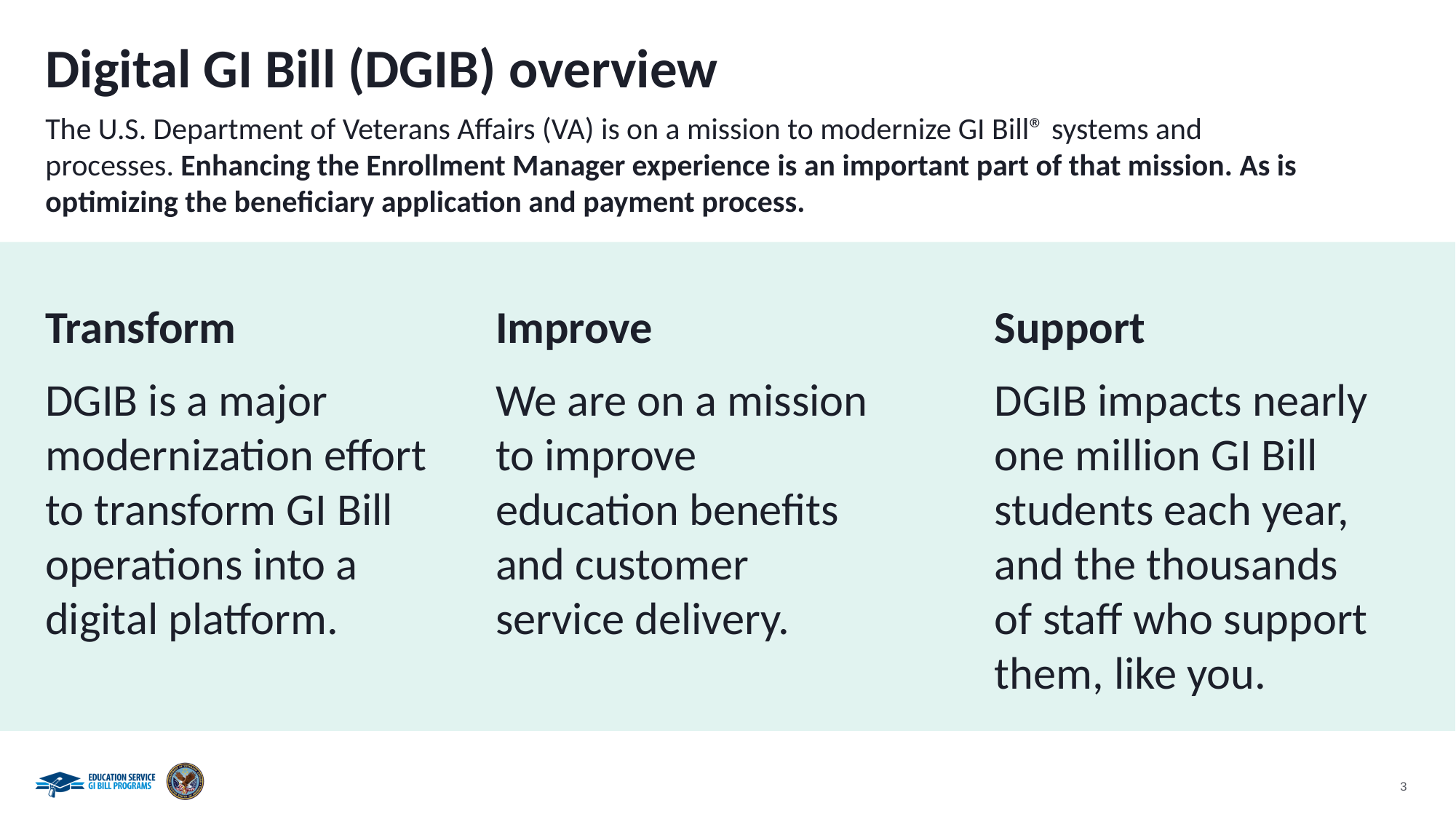

# Digital GI Bill (DGIB) overview
The U.S. Department of Veterans Affairs (VA) is on a mission to modernize GI Bill® systems and processes. Enhancing the Enrollment Manager experience is an important part of that mission. As is optimizing the beneficiary application and payment process.

Transform
DGIB is a major modernization effort to transform GI Bill operations into a digital platform.
Improve
We are on a mission to improve education benefits and customer service delivery.
Support
DGIB impacts nearly one million GI Bill students each year, and the thousands of staff who support them, like you.